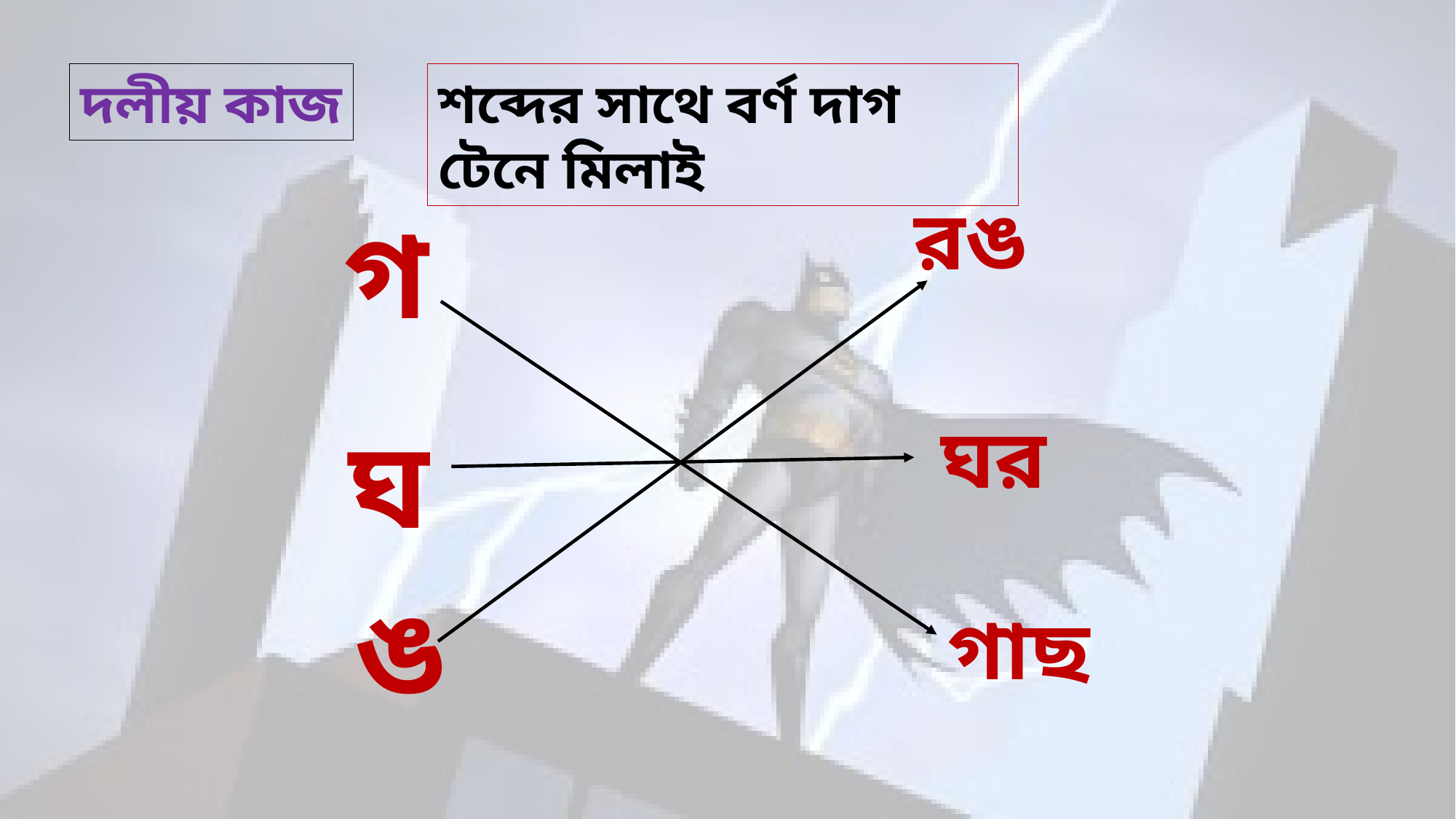

দলীয় কাজ
শব্দের সাথে বর্ণ দাগ টেনে মিলাই
রঙ
গ
ঘ
ঘর
ঙ
গাছ